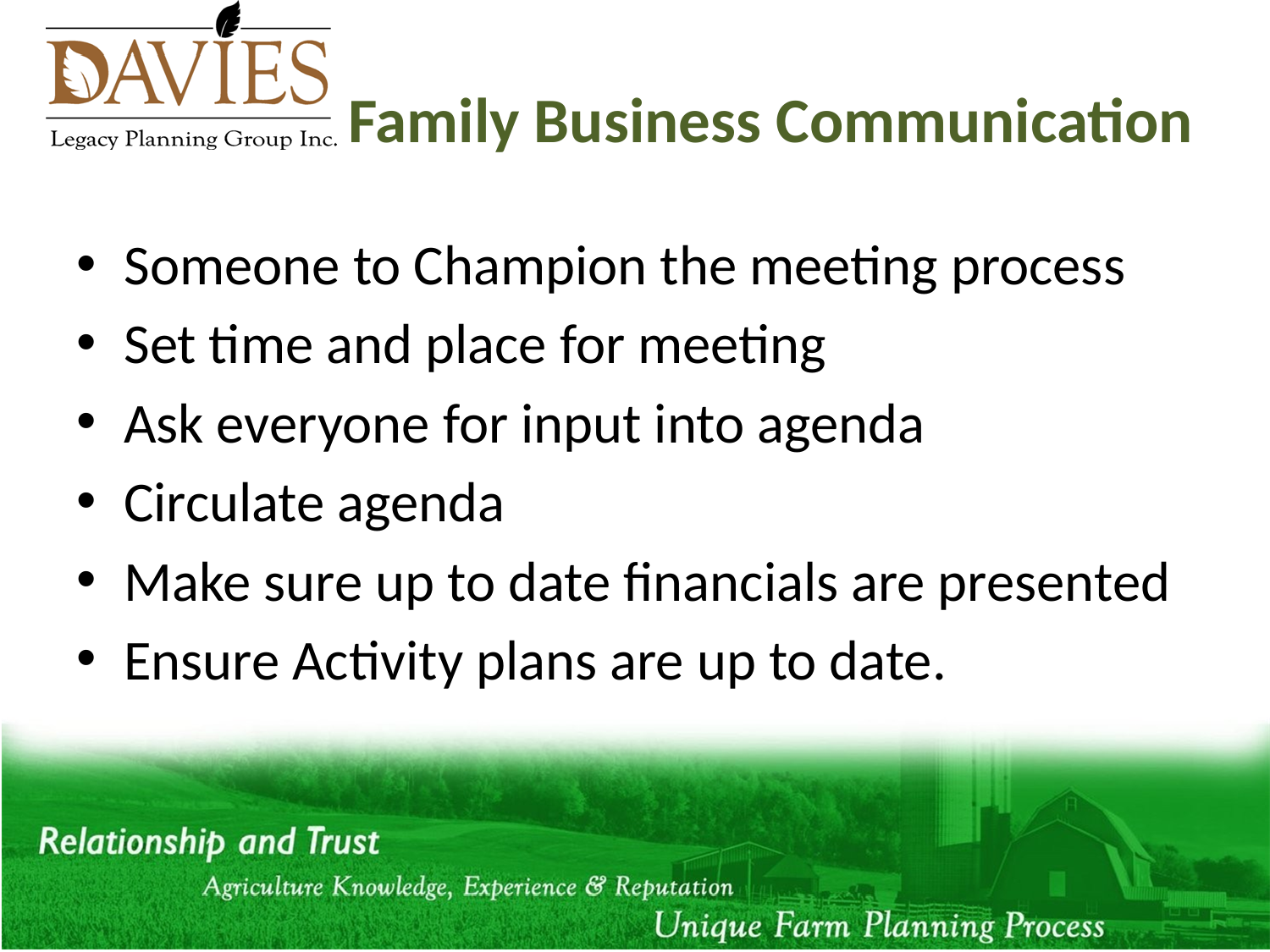

# Family Business Communication
Someone to Champion the meeting process
Set time and place for meeting
Ask everyone for input into agenda
Circulate agenda
Make sure up to date financials are presented
Ensure Activity plans are up to date.